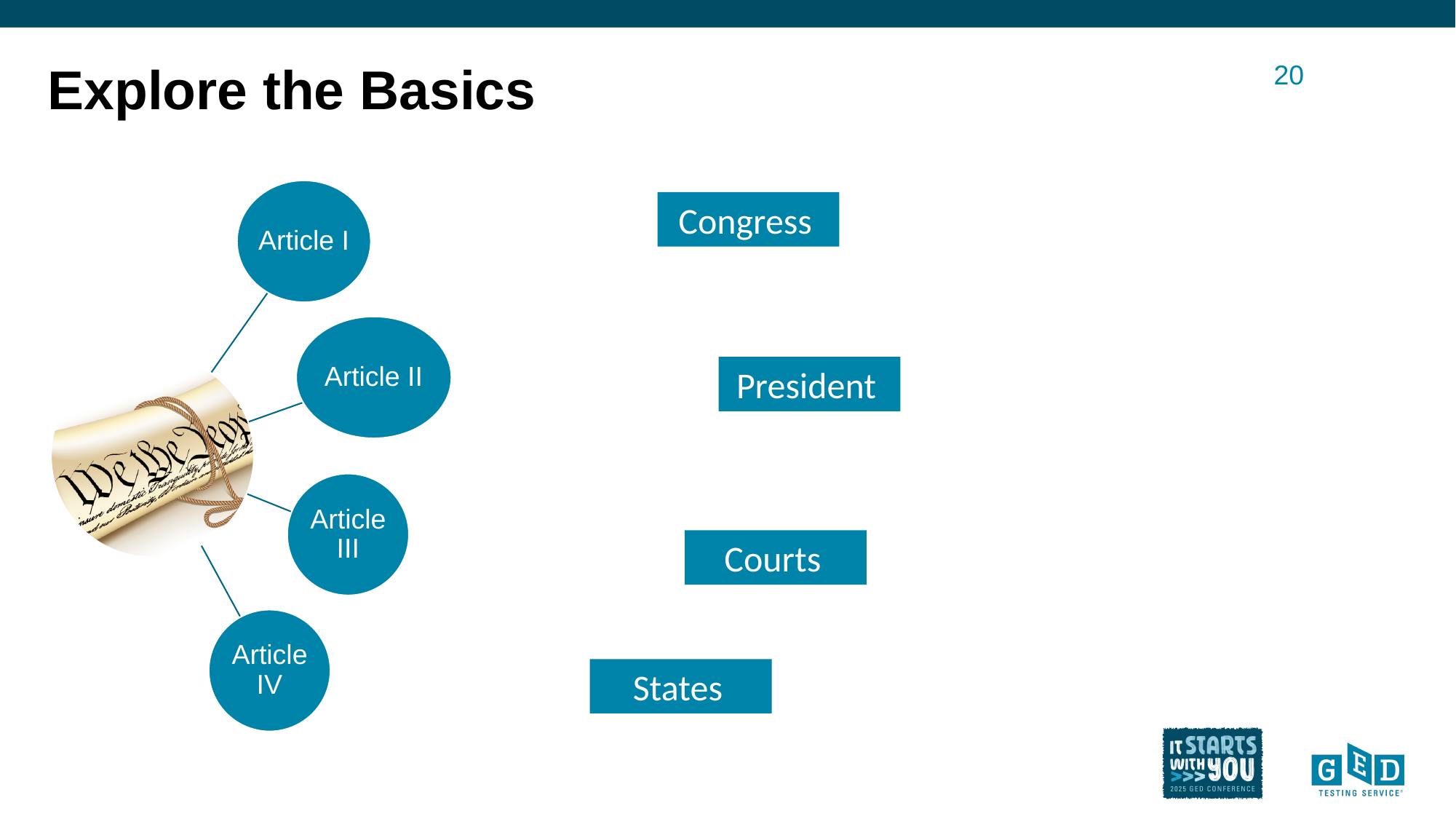

20
# Explore the Basics
Article I
Article II
Article III
Article IV
Congress
President
Courts
States